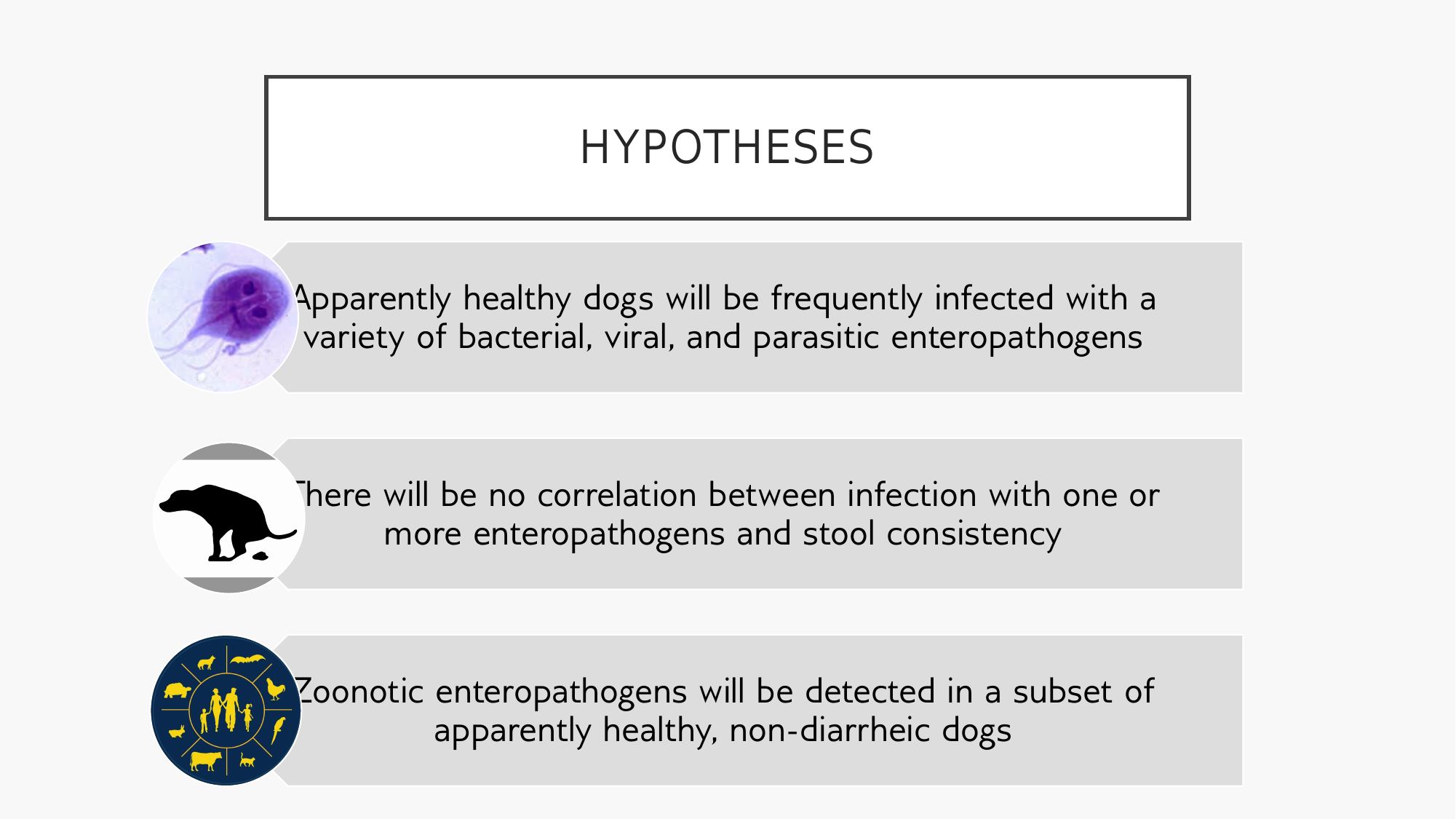

# Hypotheses
Apparently healthy dogs will be frequently infected with a variety of bacterial, viral, and parasitic enteropathogens
There will be no correlation between infection with one or more enteropathogens and stool consistency
Zoonotic enteropathogens will be detected in a subset of apparently healthy, non-diarrheic dogs